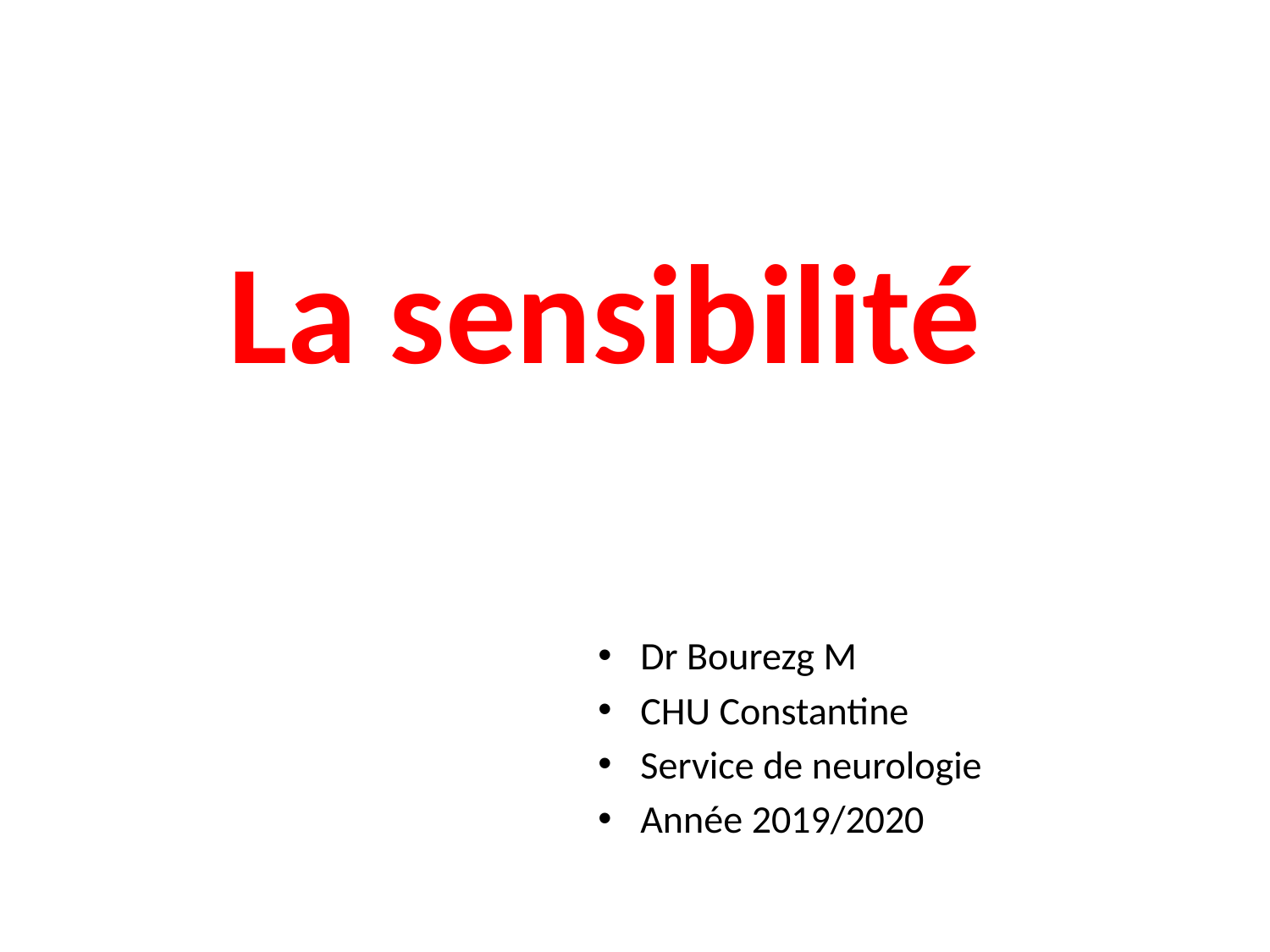

# La sensibilité
Dr Bourezg M
CHU Constantine
Service de neurologie
Année 2019/2020